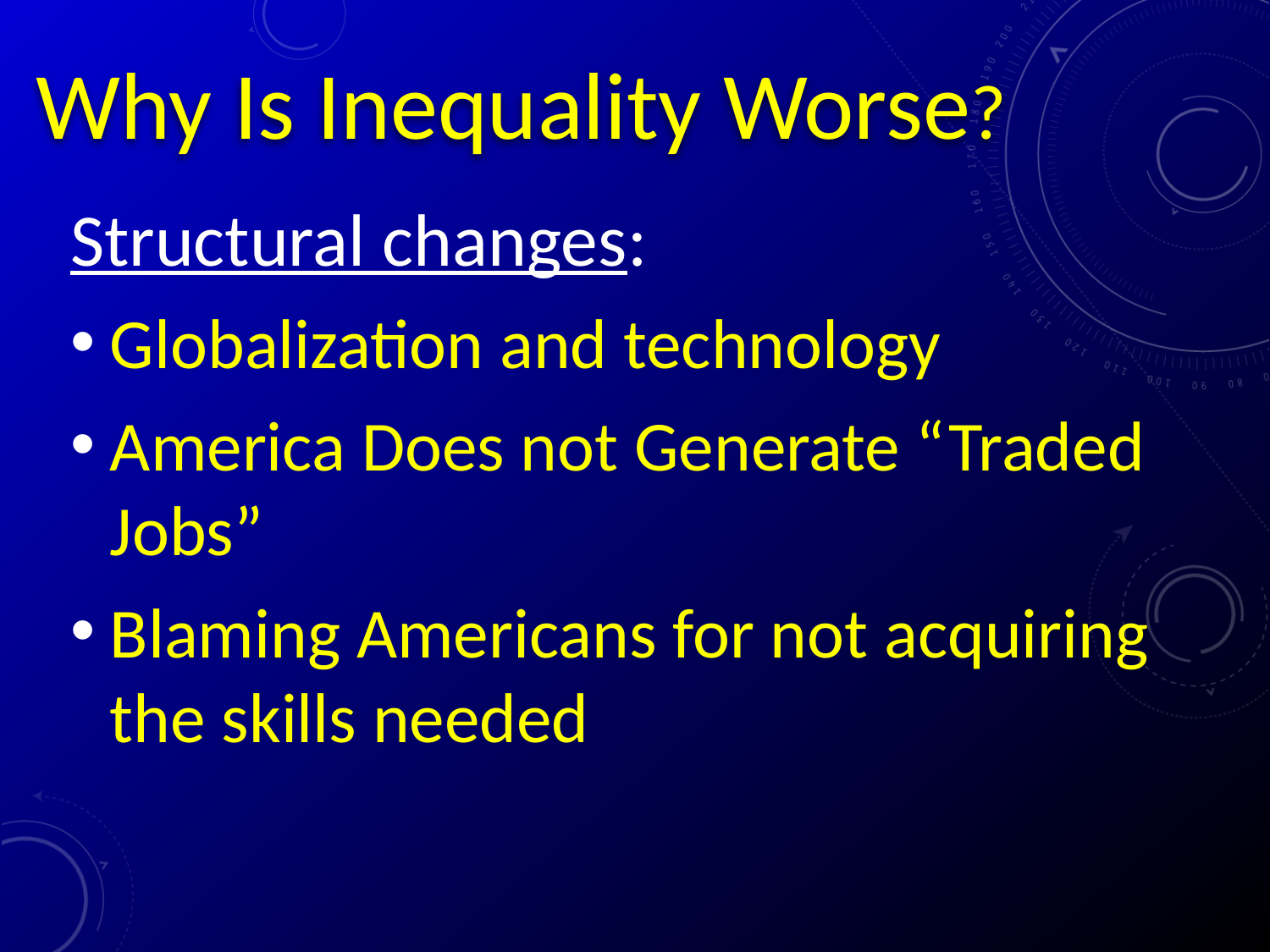

# Why Is Inequality Worse?
Structural changes:
Globalization and technology
America Does not Generate “Traded Jobs”
Blaming Americans for not acquiring the skills needed